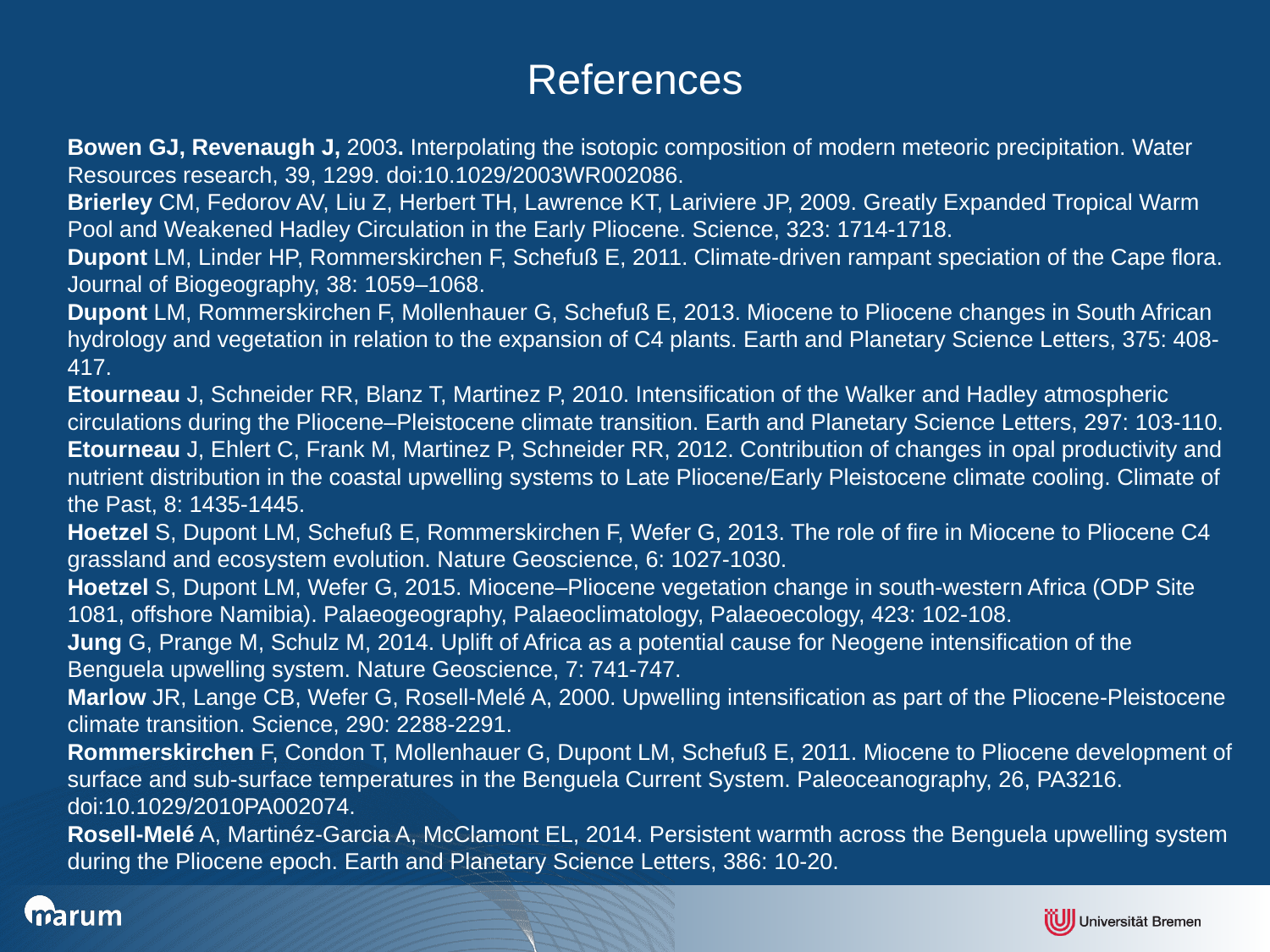

References
Bowen GJ, Revenaugh J, 2003. Interpolating the isotopic composition of modern meteoric precipitation. Water Resources research, 39, 1299. doi:10.1029/2003WR002086.
Brierley CM, Fedorov AV, Liu Z, Herbert TH, Lawrence KT, Lariviere JP, 2009. Greatly Expanded Tropical Warm Pool and Weakened Hadley Circulation in the Early Pliocene. Science, 323: 1714-1718.
Dupont LM, Linder HP, Rommerskirchen F, Schefuß E, 2011. Climate-driven rampant speciation of the Cape flora. Journal of Biogeography, 38: 1059–1068.
Dupont LM, Rommerskirchen F, Mollenhauer G, Schefuß E, 2013. Miocene to Pliocene changes in South African hydrology and vegetation in relation to the expansion of C4 plants. Earth and Planetary Science Letters, 375: 408-417.
Etourneau J, Schneider RR, Blanz T, Martinez P, 2010. Intensification of the Walker and Hadley atmospheric circulations during the Pliocene–Pleistocene climate transition. Earth and Planetary Science Letters, 297: 103-110.
Etourneau J, Ehlert C, Frank M, Martinez P, Schneider RR, 2012. Contribution of changes in opal productivity and nutrient distribution in the coastal upwelling systems to Late Pliocene/Early Pleistocene climate cooling. Climate of the Past, 8: 1435-1445.
Hoetzel S, Dupont LM, Schefuß E, Rommerskirchen F, Wefer G, 2013. The role of fire in Miocene to Pliocene C4 grassland and ecosystem evolution. Nature Geoscience, 6: 1027-1030.
Hoetzel S, Dupont LM, Wefer G, 2015. Miocene–Pliocene vegetation change in south-western Africa (ODP Site 1081, offshore Namibia). Palaeogeography, Palaeoclimatology, Palaeoecology, 423: 102-108.
Jung G, Prange M, Schulz M, 2014. Uplift of Africa as a potential cause for Neogene intensification of the Benguela upwelling system. Nature Geoscience, 7: 741-747.
Marlow JR, Lange CB, Wefer G, Rosell-Melé A, 2000. Upwelling intensification as part of the Pliocene-Pleistocene climate transition. Science, 290: 2288-2291.
Rommerskirchen F, Condon T, Mollenhauer G, Dupont LM, Schefuß E, 2011. Miocene to Pliocene development of surface and sub-surface temperatures in the Benguela Current System. Paleoceanography, 26, PA3216. doi:10.1029/2010PA002074.
Rosell-Melé A, Martinéz-Garcia A, McClamont EL, 2014. Persistent warmth across the Benguela upwelling system during the Pliocene epoch. Earth and Planetary Science Letters, 386: 10-20.